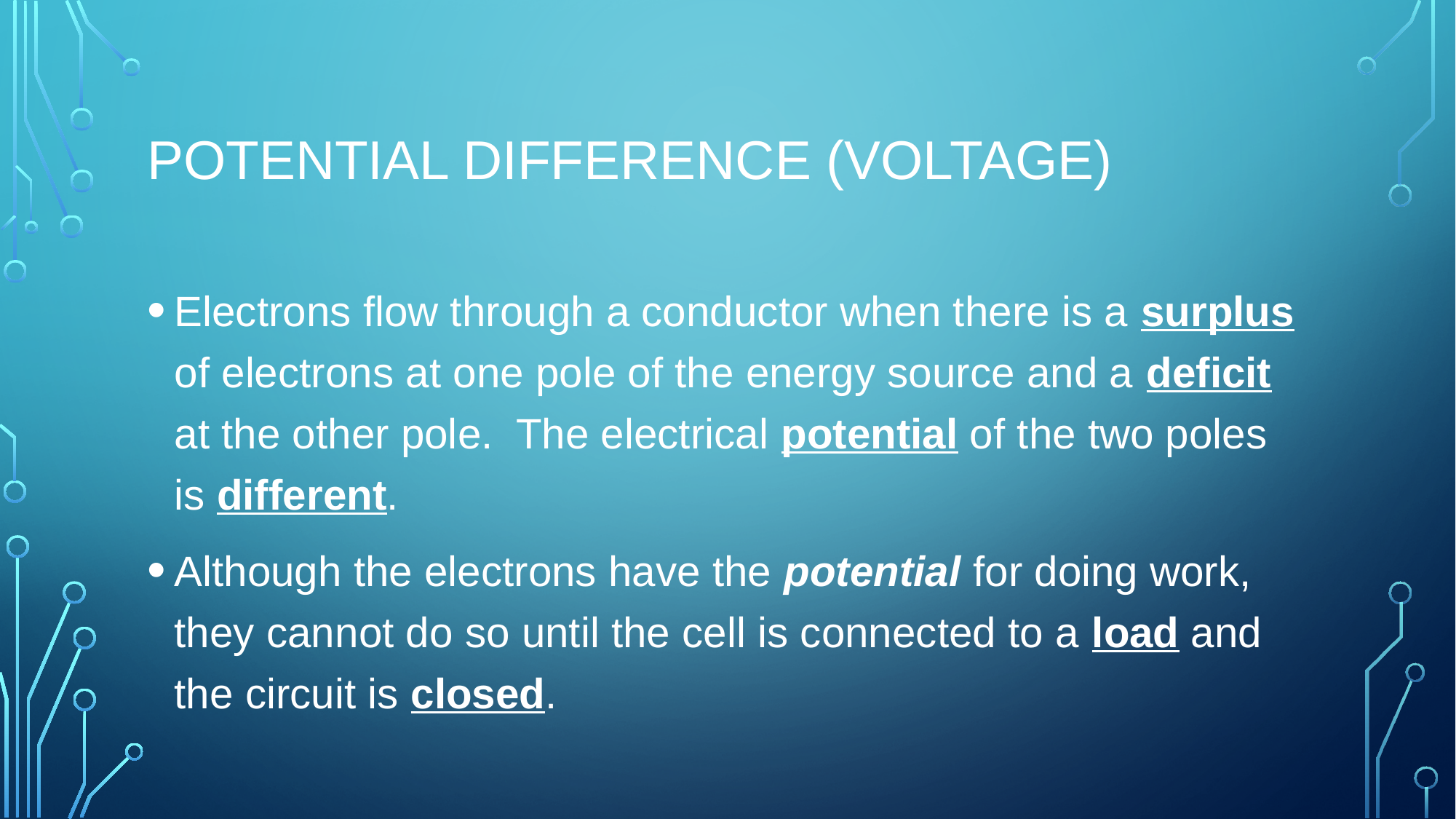

# Potential Difference (Voltage)
Electrons flow through a conductor when there is a surplus of electrons at one pole of the energy source and a deficit at the other pole.  The electrical potential of the two poles is different.
Although the electrons have the potential for doing work, they cannot do so until the cell is connected to a load and the circuit is closed.